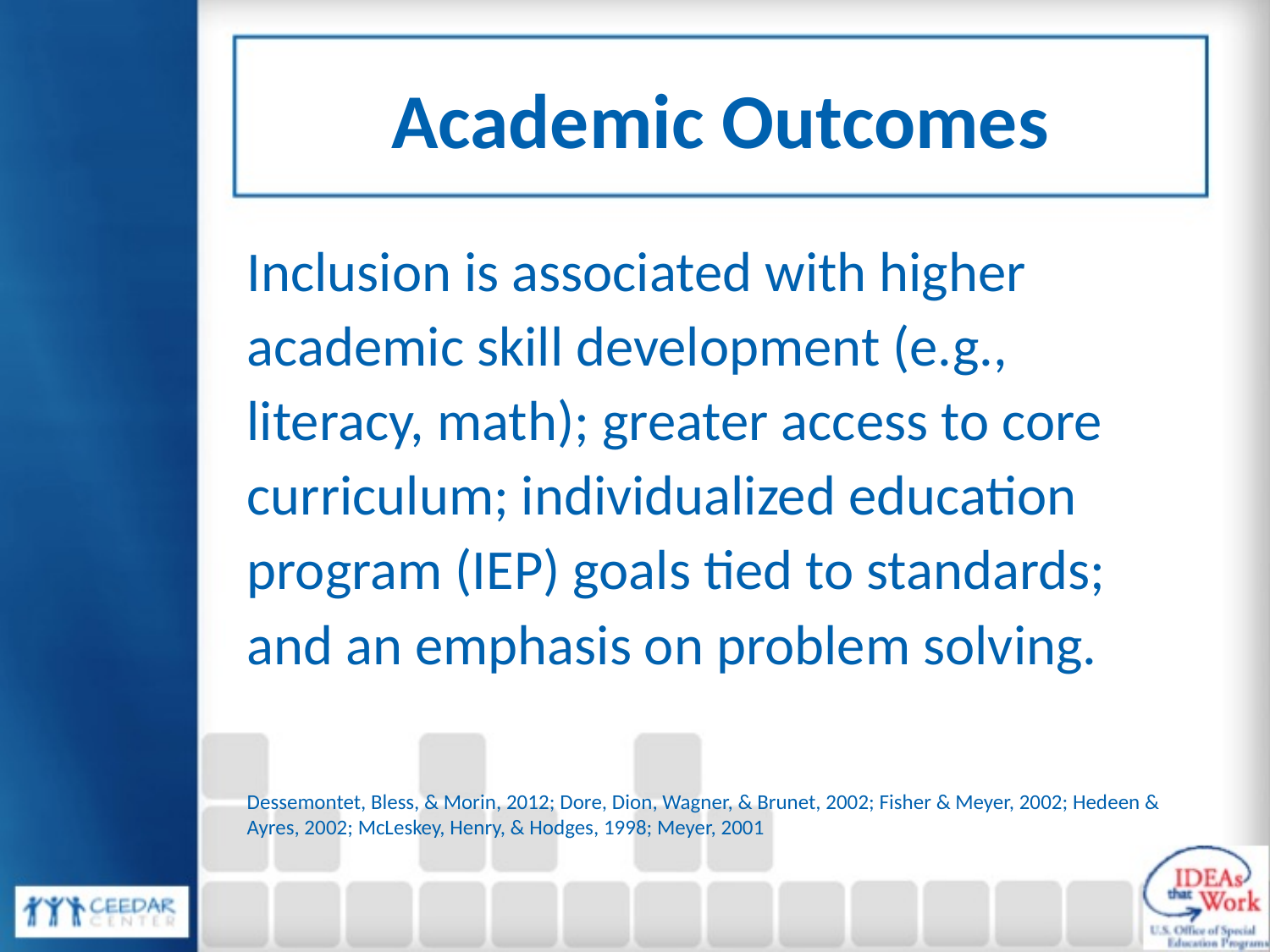

# Academic Outcomes
Inclusion is associated with higher academic skill development (e.g., literacy, math); greater access to core curriculum; individualized education program (IEP) goals tied to standards; and an emphasis on problem solving.

Dessemontet, Bless, & Morin, 2012; Dore, Dion, Wagner, & Brunet, 2002; Fisher & Meyer, 2002; Hedeen & Ayres, 2002; McLeskey, Henry, & Hodges, 1998; Meyer, 2001